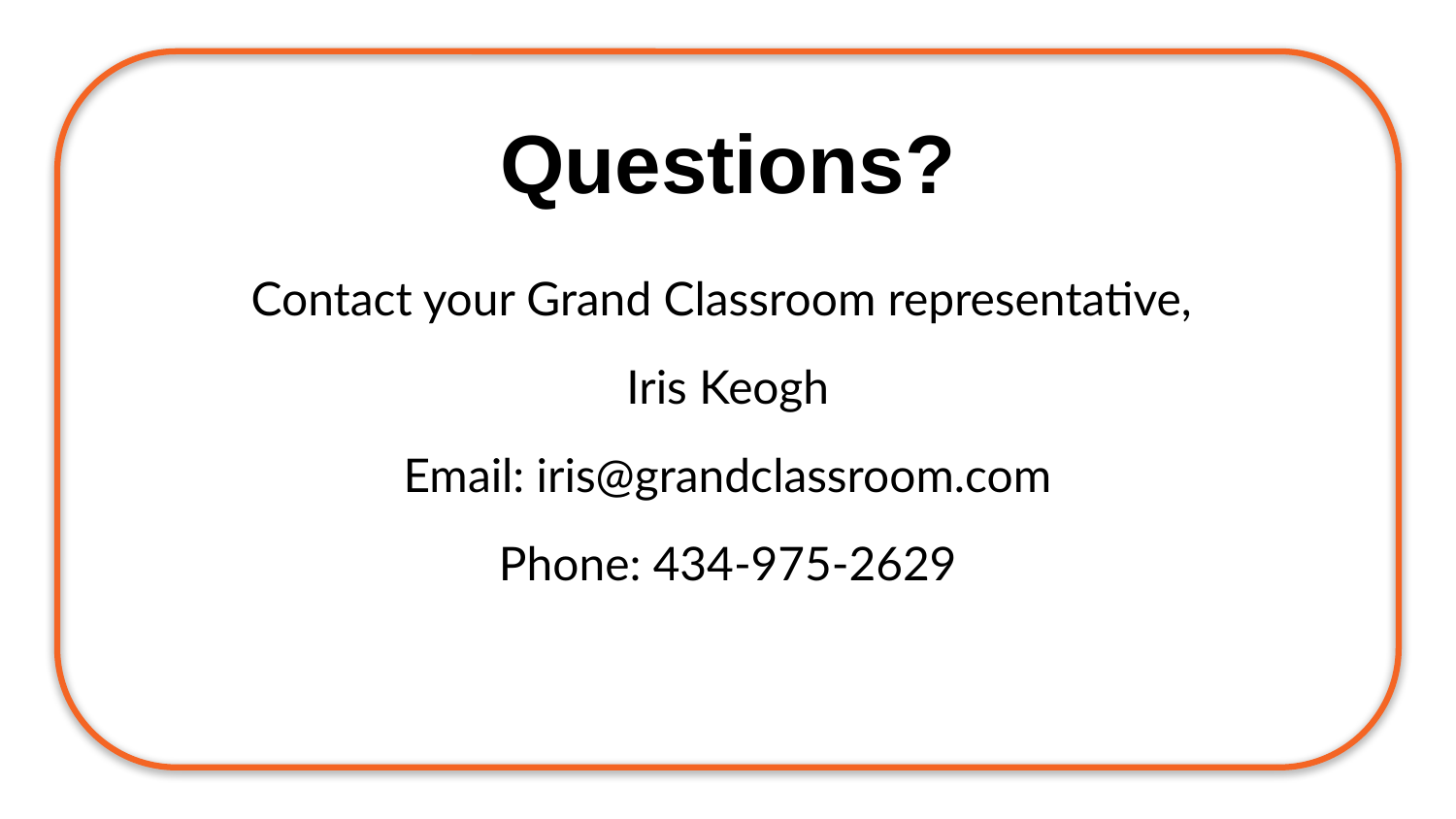

# Questions?
Contact your Grand Classroom representative,
Iris Keogh
Email: iris@grandclassroom.com
Phone: 434-975-2629